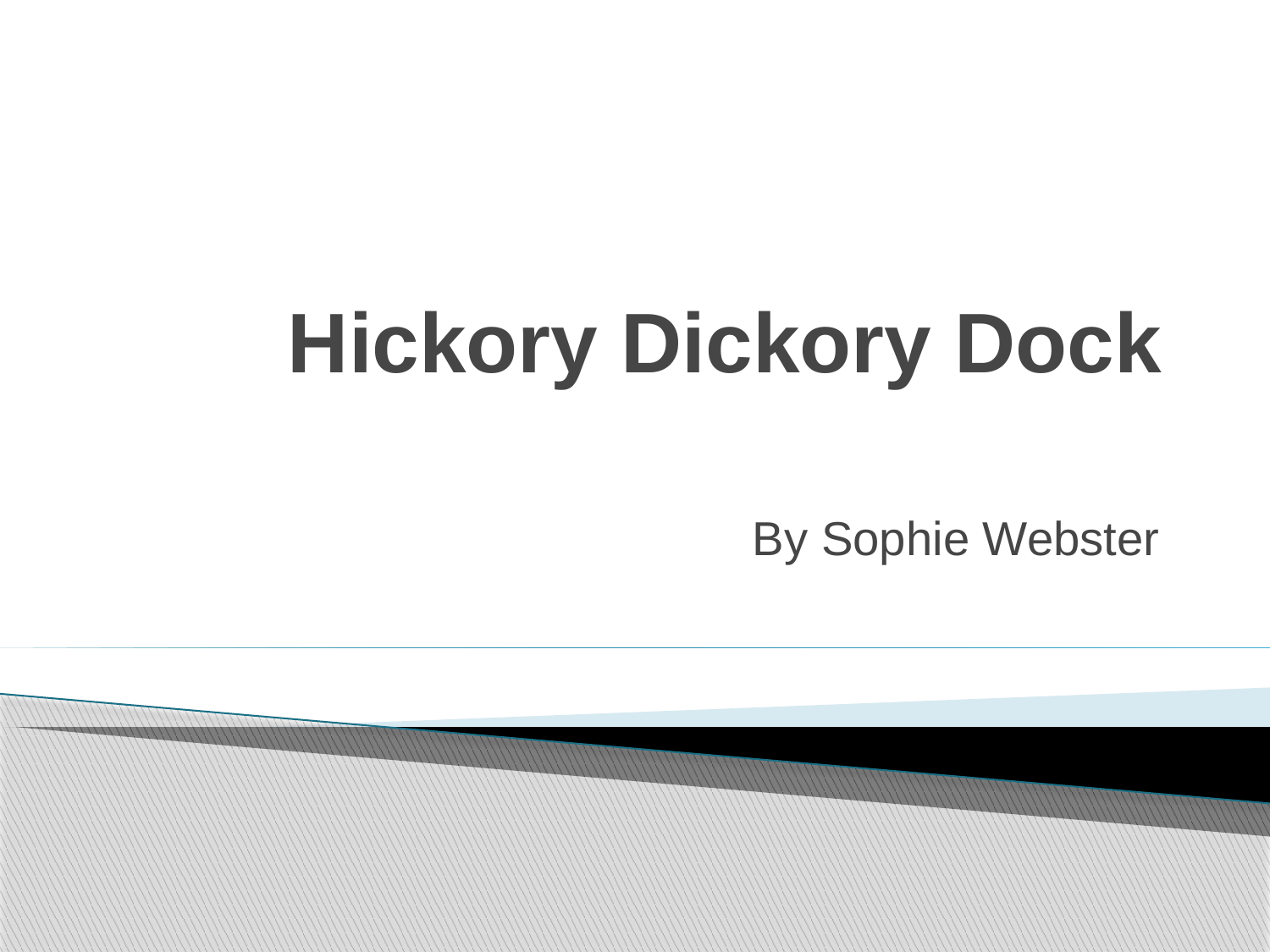

# Hickory Dickory Dock
By Sophie Webster